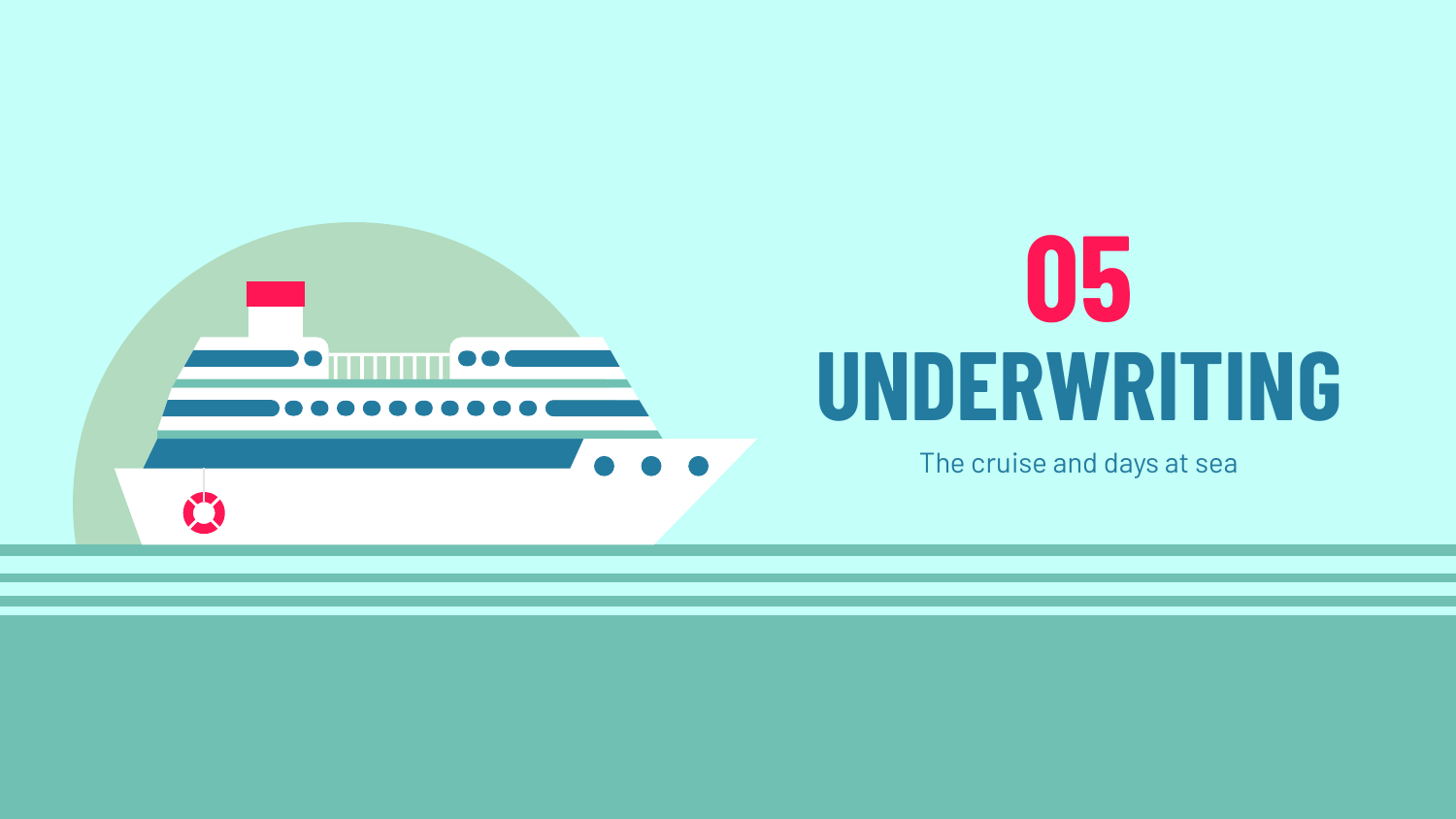

05

# UNDERWRITING
The cruise and days at sea